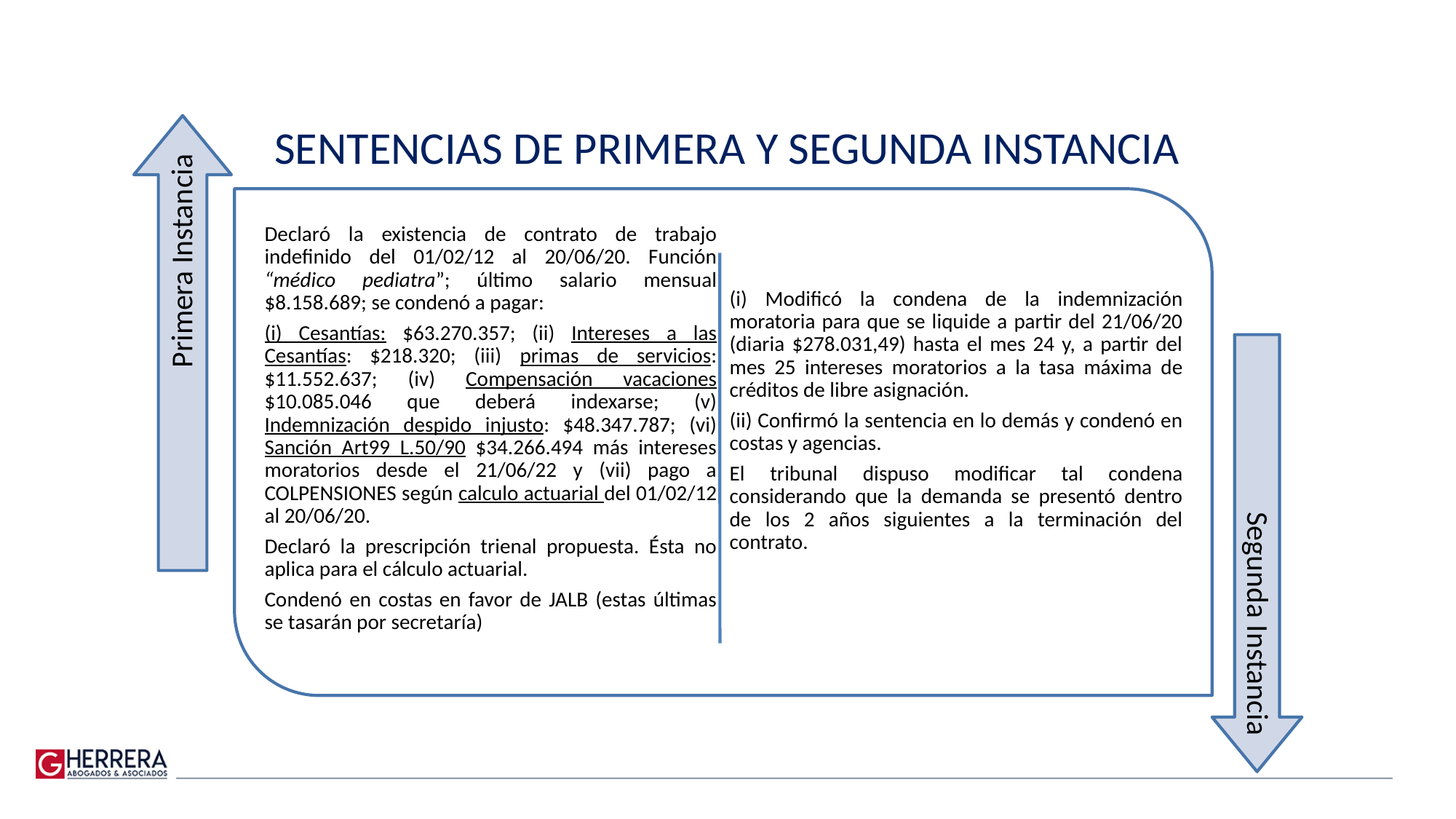

Declaró la existencia de contrato de trabajo indefinido del 01/02/12 al 20/06/20. Función “médico pediatra”; último salario mensual $8.158.689; se condenó a pagar:
(i) Cesantías: $63.270.357; (ii) Intereses a las Cesantías: $218.320; (iii) primas de servicios: $11.552.637; (iv) Compensación vacaciones $10.085.046 que deberá indexarse; (v) Indemnización despido injusto: $48.347.787; (vi) Sanción Art99 L.50/90 $34.266.494 más intereses moratorios desde el 21/06/22 y (vii) pago a COLPENSIONES según calculo actuarial del 01/02/12 al 20/06/20.
Declaró la prescripción trienal propuesta. Ésta no aplica para el cálculo actuarial.
Condenó en costas en favor de JALB (estas últimas se tasarán por secretaría)
(i) Modificó la condena de la indemnización moratoria para que se liquide a partir del 21/06/20 (diaria $278.031,49) hasta el mes 24 y, a partir del mes 25 intereses moratorios a la tasa máxima de créditos de libre asignación.
(ii) Confirmó la sentencia en lo demás y condenó en costas y agencias.
El tribunal dispuso modificar tal condena considerando que la demanda se presentó dentro de los 2 años siguientes a la terminación del contrato.

Primera Instancia
Segunda Instancia
# SENTENCIAS DE PRIMERA Y SEGUNDA INSTANCIA